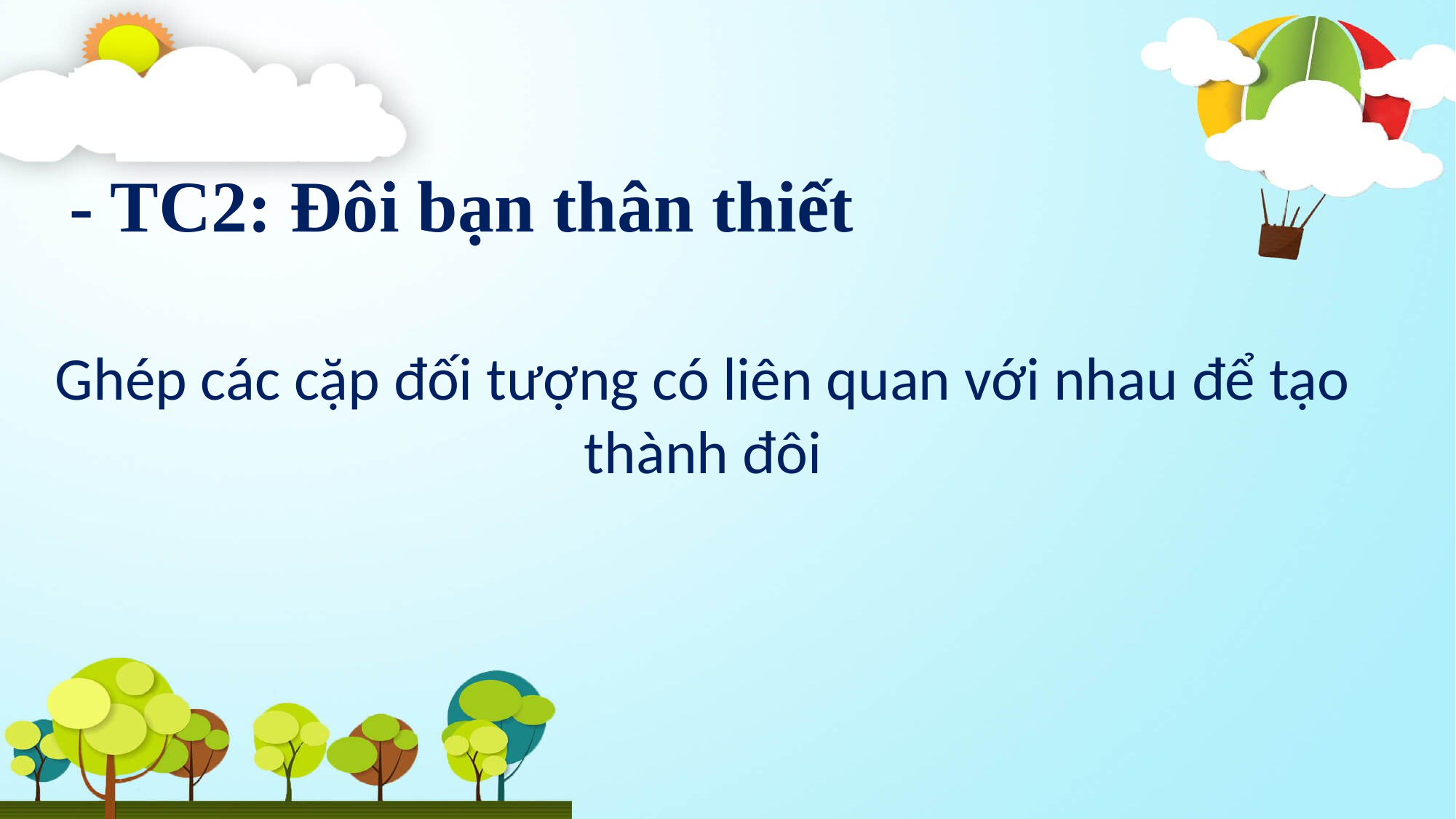

- TC2: Đôi bạn thân thiết
Ghép các cặp đối tượng có liên quan với nhau để tạo thành đôi